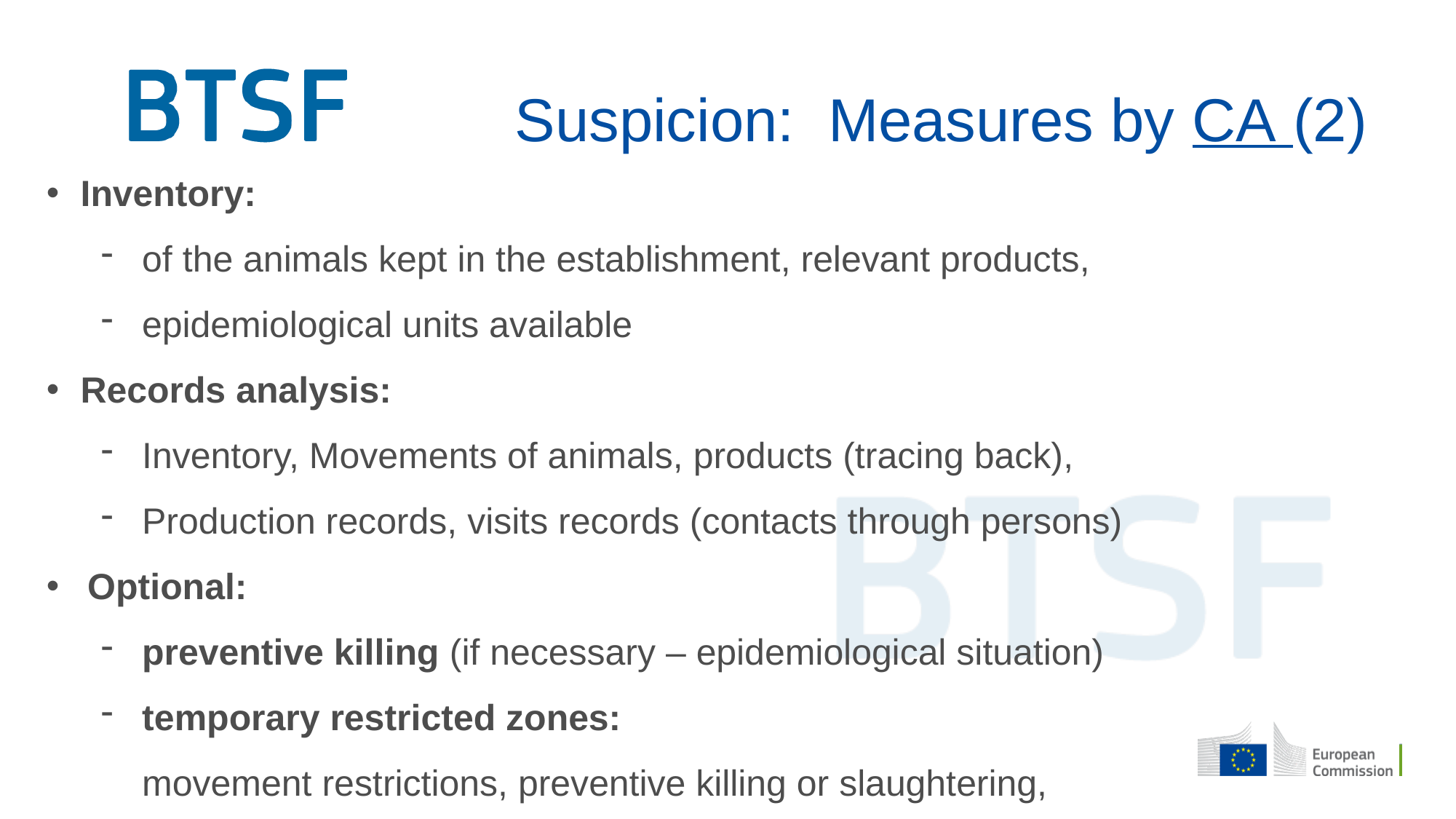

Suspicion:  Measures by CA (2)
Inventory:
of the animals kept in the establishment, relevant products,
epidemiological units available
Records analysis:
Inventory, Movements of animals, products (tracing back),
Production records, visits records (contacts through persons)
Optional:
preventive killing (if necessary – epidemiological situation)
temporary restricted zones:
movement restrictions, preventive killing or slaughtering,

13